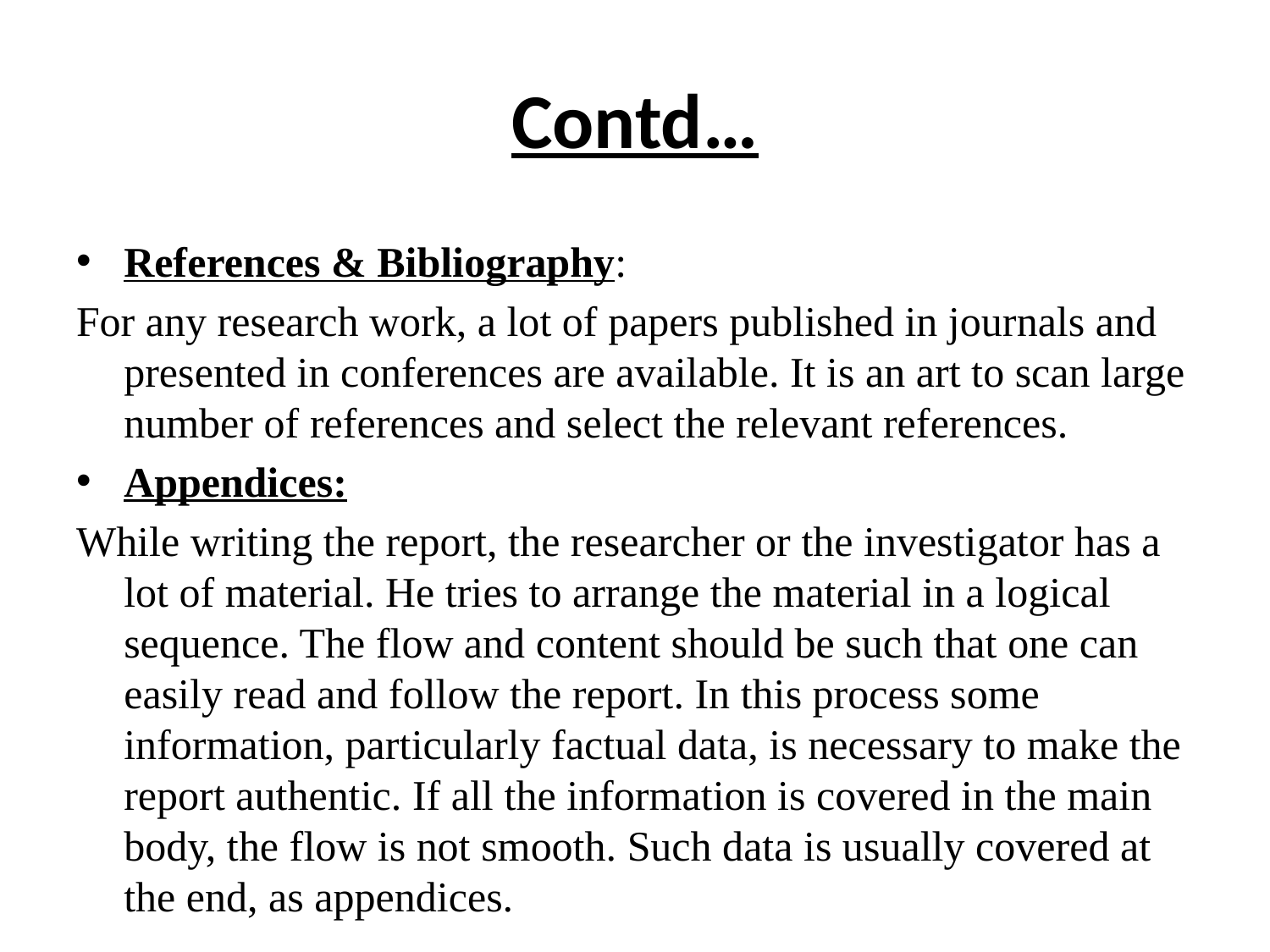

# Contd…

References & Bibliography:
For any research work, a lot of papers published in journals and presented in conferences are available. It is an art to scan large number of references and select the relevant references.
Appendices:
While writing the report, the researcher or the investigator has a lot of material. He tries to arrange the material in a logical sequence. The flow and content should be such that one can easily read and follow the report. In this process some information, particularly factual data, is necessary to make the report authentic. If all the information is covered in the main body, the flow is not smooth. Such data is usually covered at the end, as appendices.